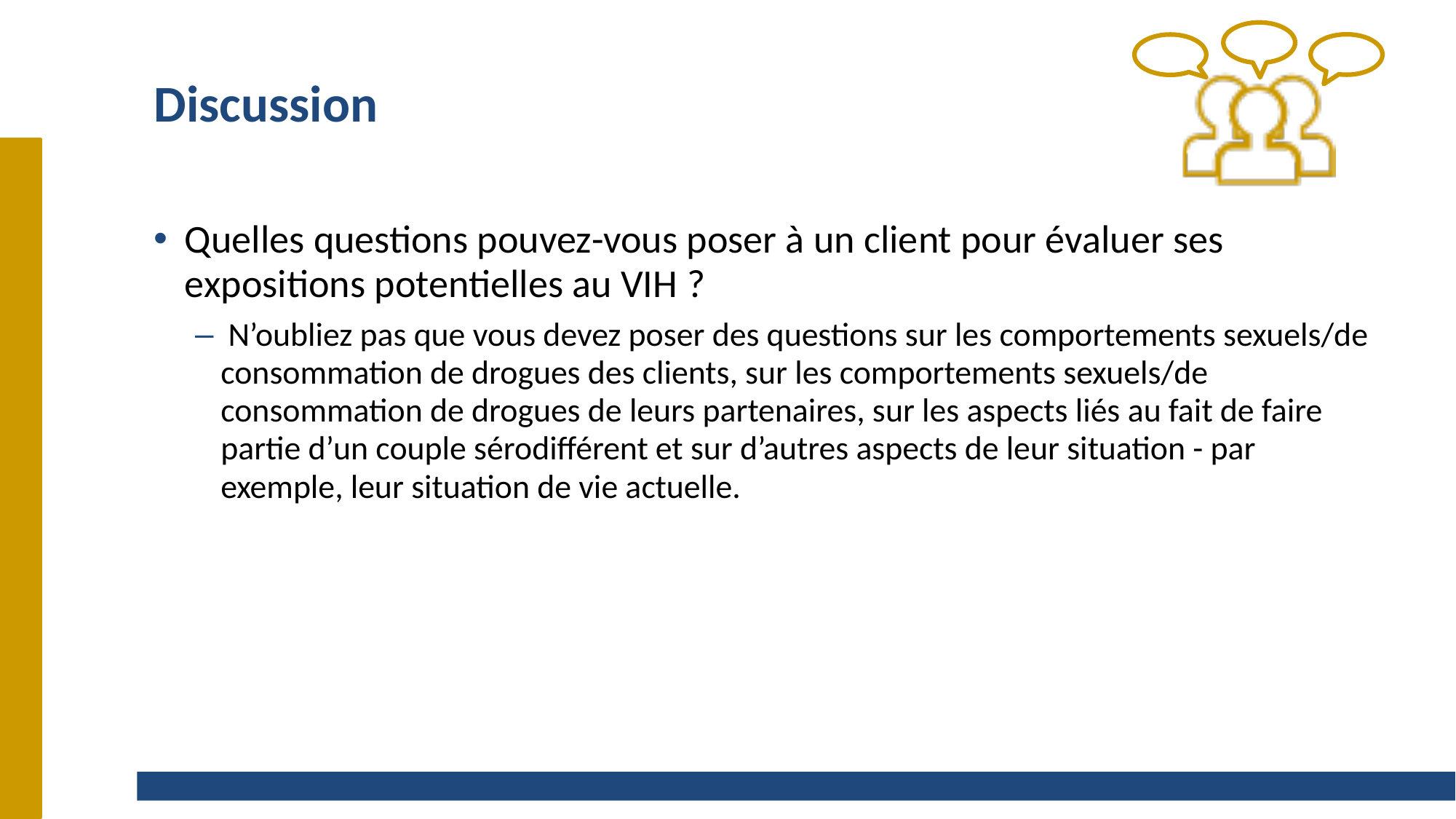

# Discussion
Quelles questions pouvez-vous poser à un client pour évaluer ses expositions potentielles au VIH ?
 N’oubliez pas que vous devez poser des questions sur les comportements sexuels/de consommation de drogues des clients, sur les comportements sexuels/de consommation de drogues de leurs partenaires, sur les aspects liés au fait de faire partie d’un couple sérodifférent et sur d’autres aspects de leur situation - par exemple, leur situation de vie actuelle.